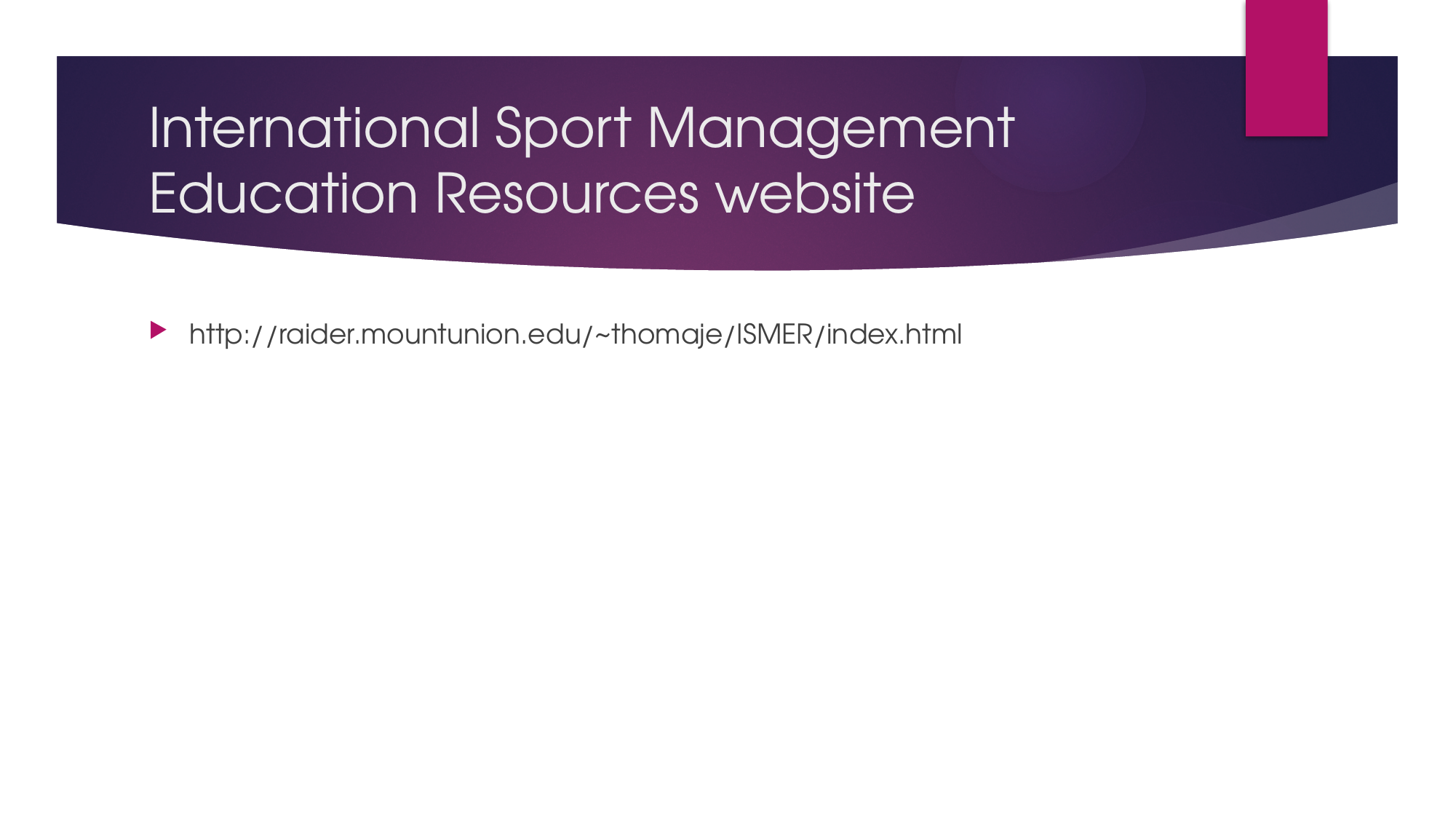

# International Sport Management Education Resources website
http://raider.mountunion.edu/~thomaje/ISMER/index.html